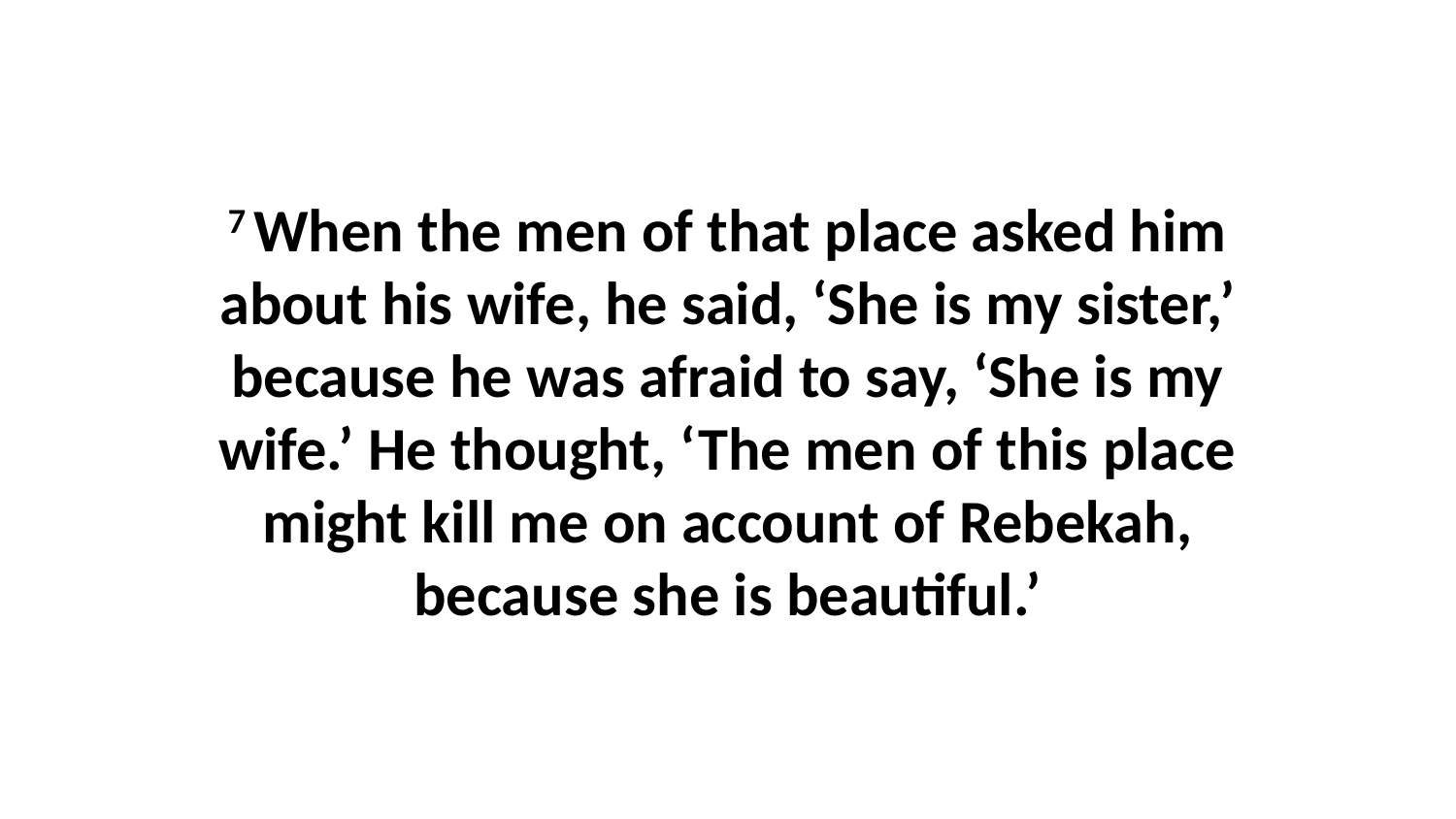

7 When the men of that place asked him about his wife, he said, ‘She is my sister,’ because he was afraid to say, ‘She is my wife.’ He thought, ‘The men of this place might kill me on account of Rebekah, because she is beautiful.’